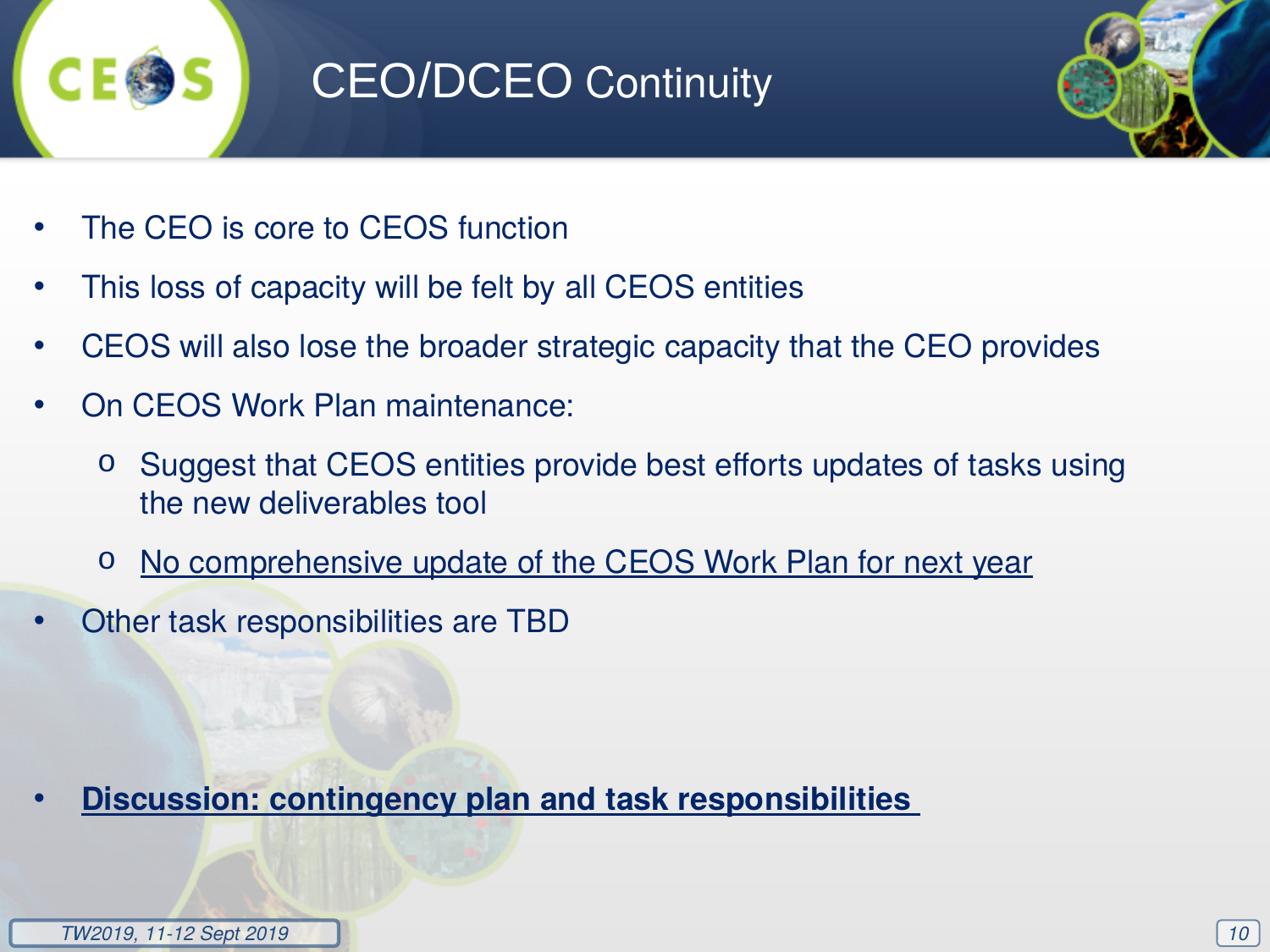

CEO/DCEO Continuity
The CEO is core to CEOS function
This loss of capacity will be felt by all CEOS entities
CEOS will also lose the broader strategic capacity that the CEO provides
On CEOS Work Plan maintenance:
Suggest that CEOS entities provide best efforts updates of tasks using the new deliverables tool
No comprehensive update of the CEOS Work Plan for next year
Other task responsibilities are TBD

Discussion: contingency plan and task responsibilities
10